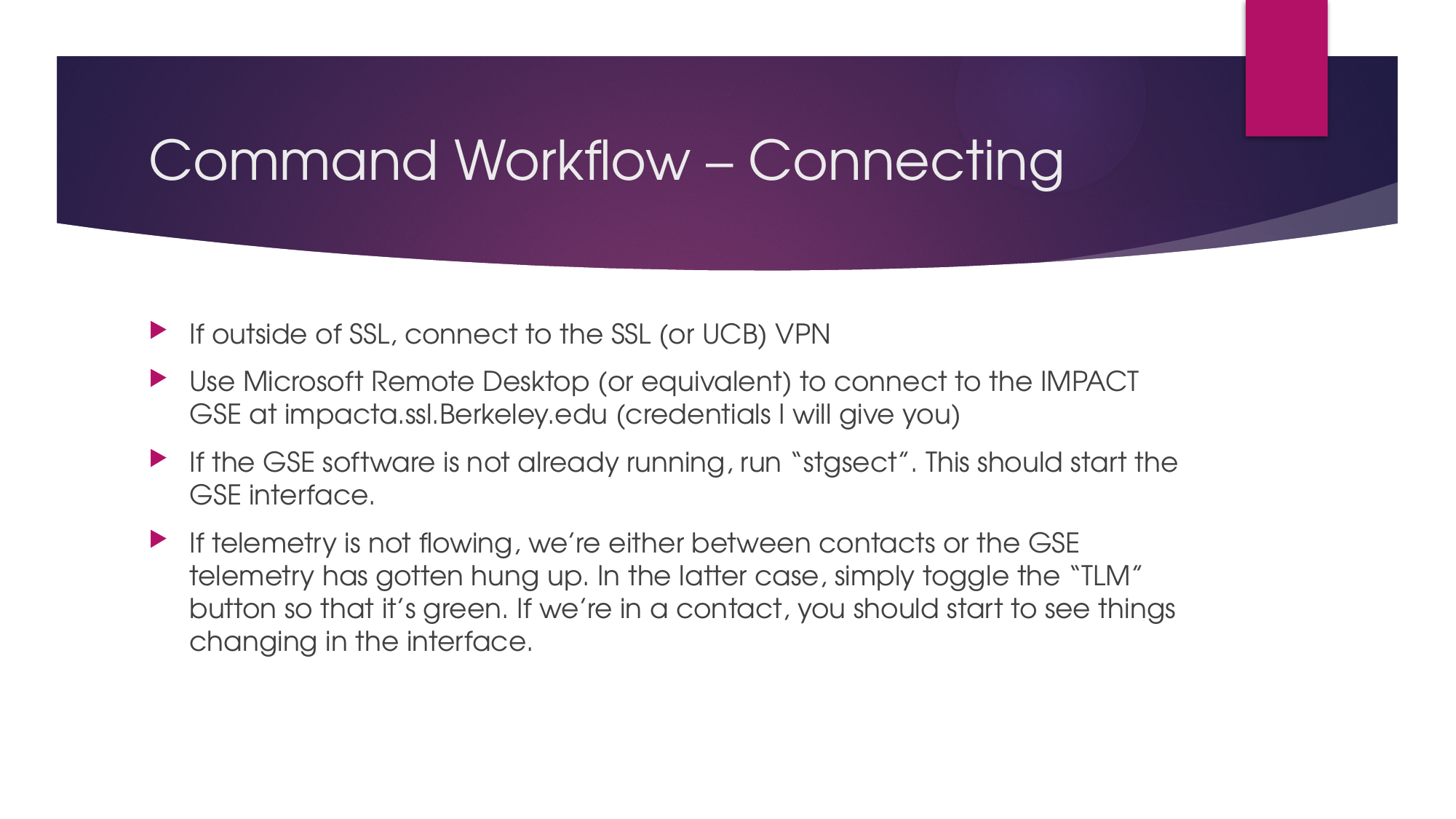

# Command Workflow – Connecting
If outside of SSL, connect to the SSL (or UCB) VPN
Use Microsoft Remote Desktop (or equivalent) to connect to the IMPACT GSE at impacta.ssl.Berkeley.edu (credentials I will give you)
If the GSE software is not already running, run “stgsect”. This should start the GSE interface.
If telemetry is not flowing, we’re either between contacts or the GSE telemetry has gotten hung up. In the latter case, simply toggle the “TLM” button so that it’s green. If we’re in a contact, you should start to see things changing in the interface.